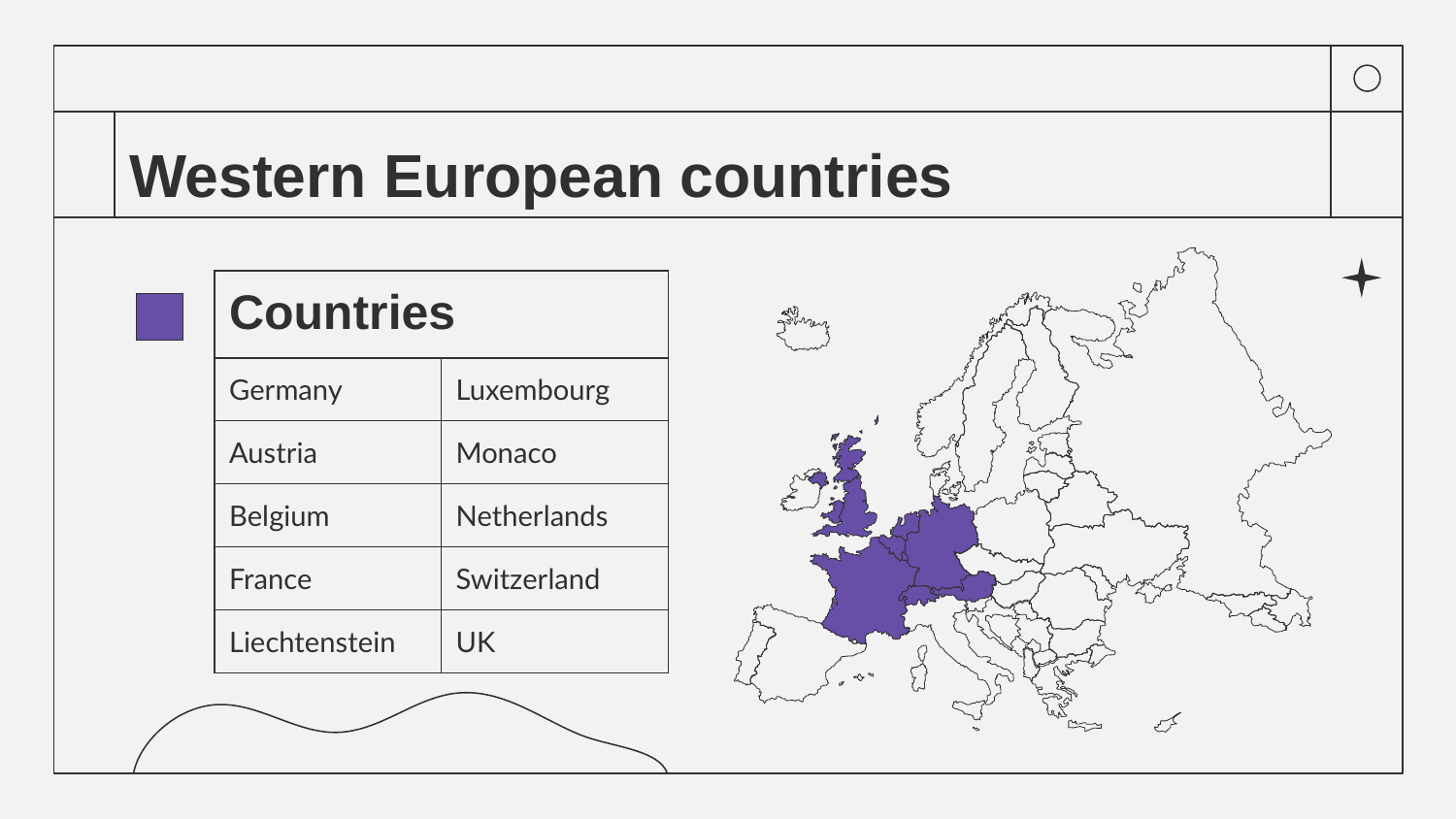

# Western European countries

| Countries |  |
| --- | --- |
| Germany | Luxembourg |
| Austria | Monaco |
| Belgium | Netherlands |
| France | Switzerland |
| Liechtenstein | UK |